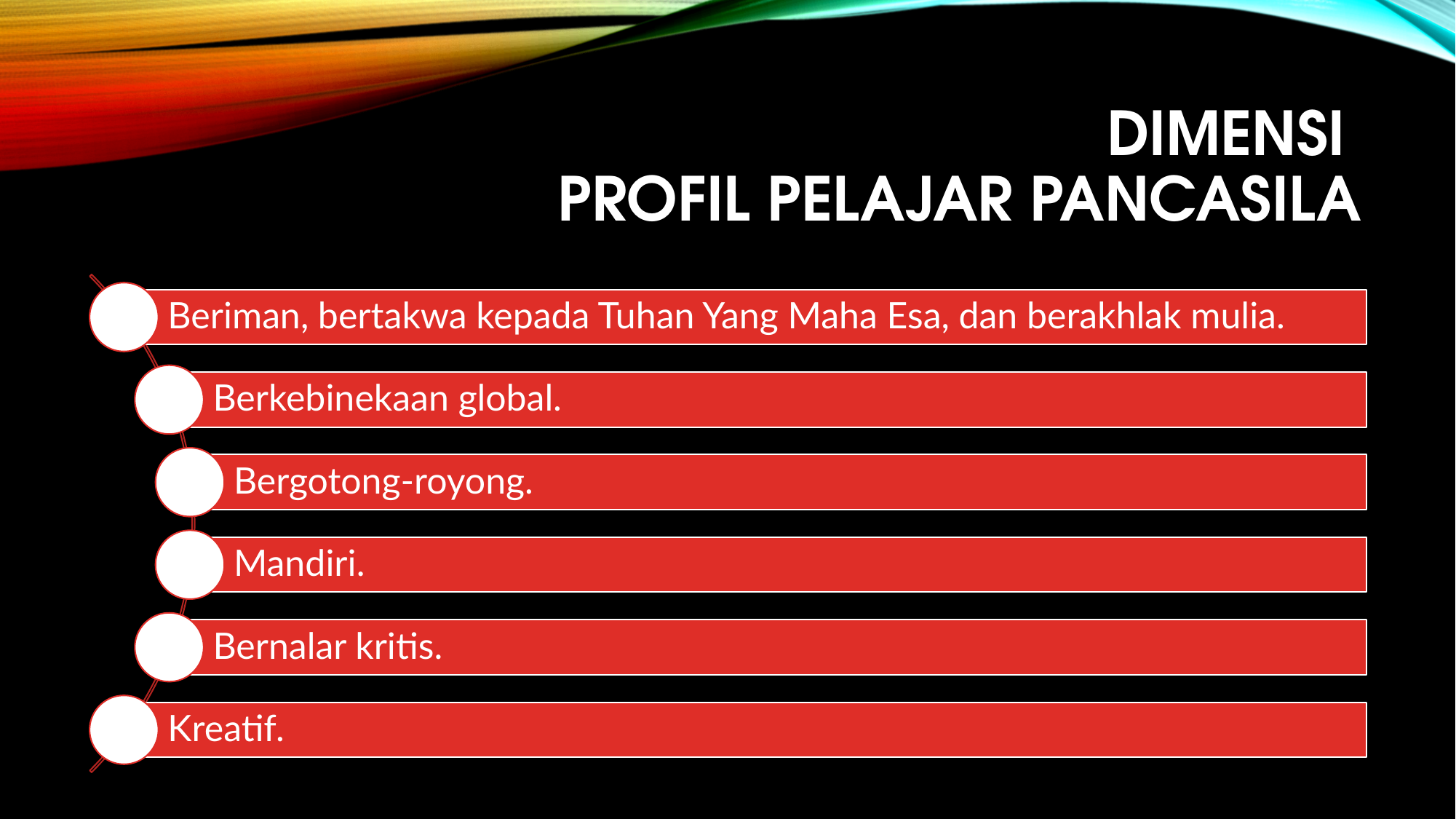

# DIMENSI PROFIL PELAJAR PANCASILA
Beriman, bertakwa kepada Tuhan Yang Maha Esa, dan berakhlak mulia.
Berkebinekaan global.
Bergotong-royong.
Mandiri.
Bernalar kritis.
Kreatif.